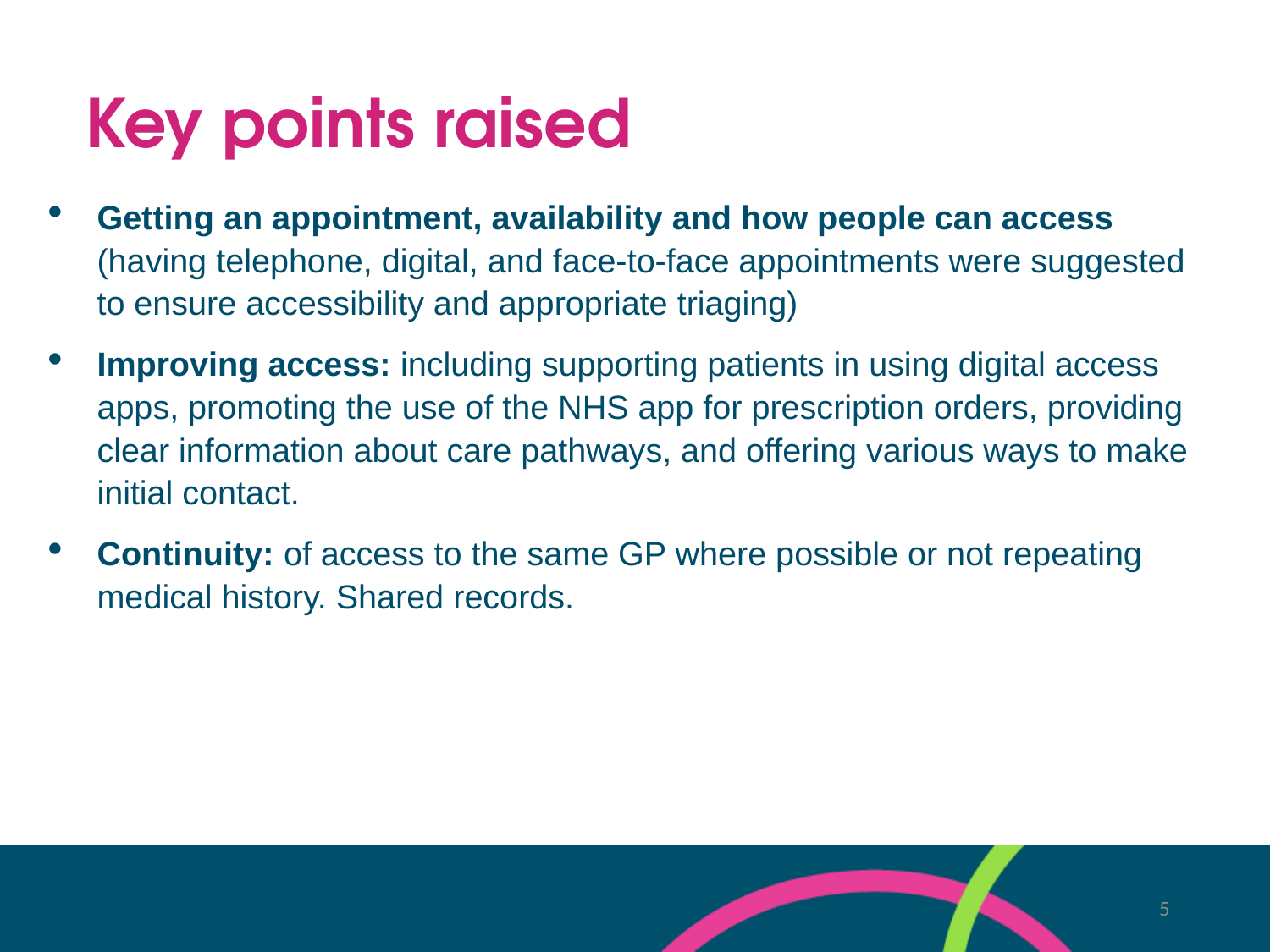

# Key points raised
Getting an appointment, availability and how people can access (having telephone, digital, and face-to-face appointments were suggested to ensure accessibility and appropriate triaging)
Improving access: including supporting patients in using digital access apps, promoting the use of the NHS app for prescription orders, providing clear information about care pathways, and offering various ways to make initial contact.
Continuity: of access to the same GP where possible or not repeating medical history. Shared records.
5